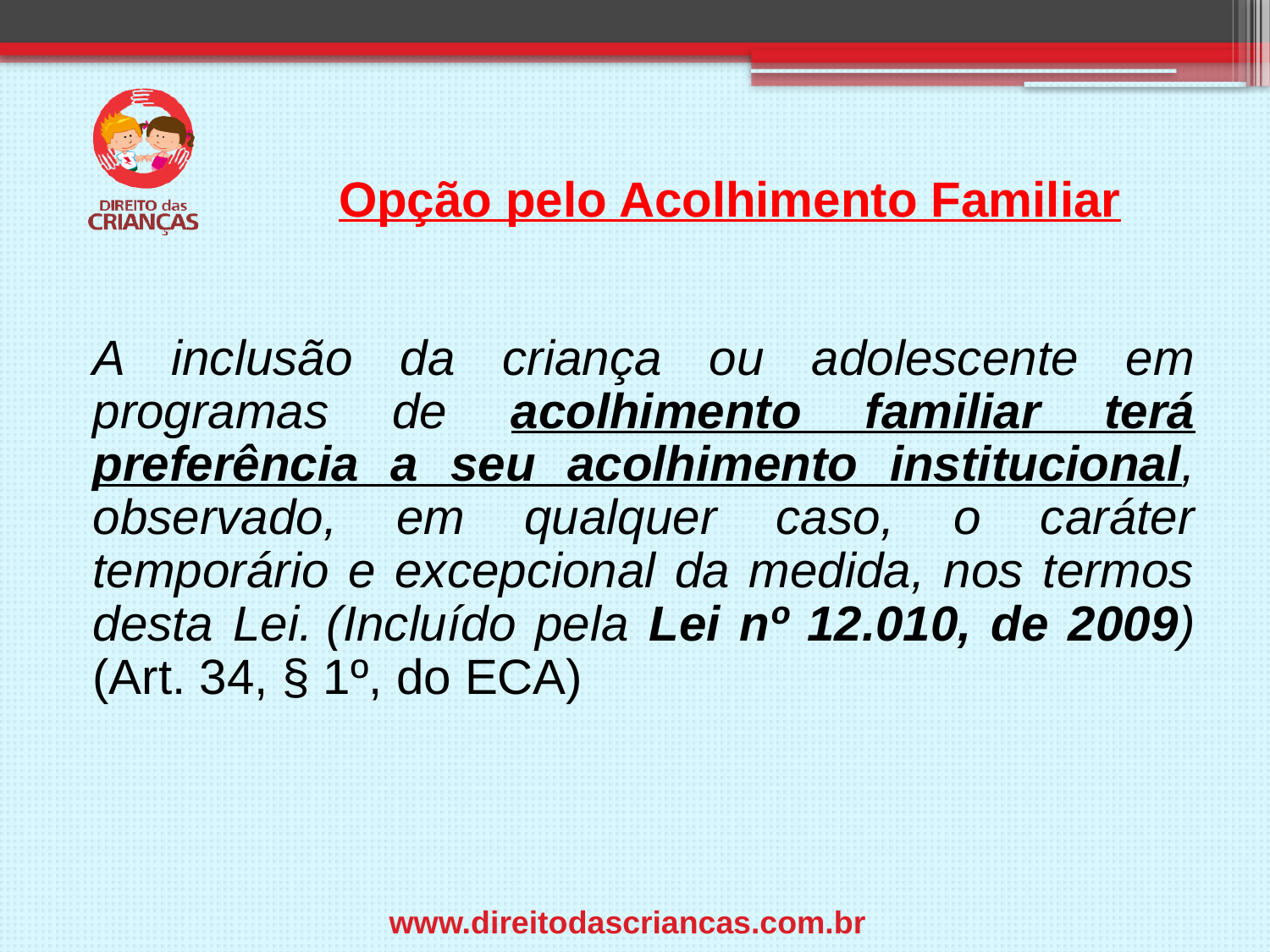

# Opção pelo Acolhimento Familiar
A inclusão da criança ou adolescente em programas de acolhimento familiar terá preferência a seu acolhimento institucional, observado, em qualquer caso, o caráter temporário e excepcional da medida, nos termos desta Lei. (Incluído pela Lei nº 12.010, de 2009) (Art. 34, § 1º, do ECA)
www.direitodascriancas.com.br